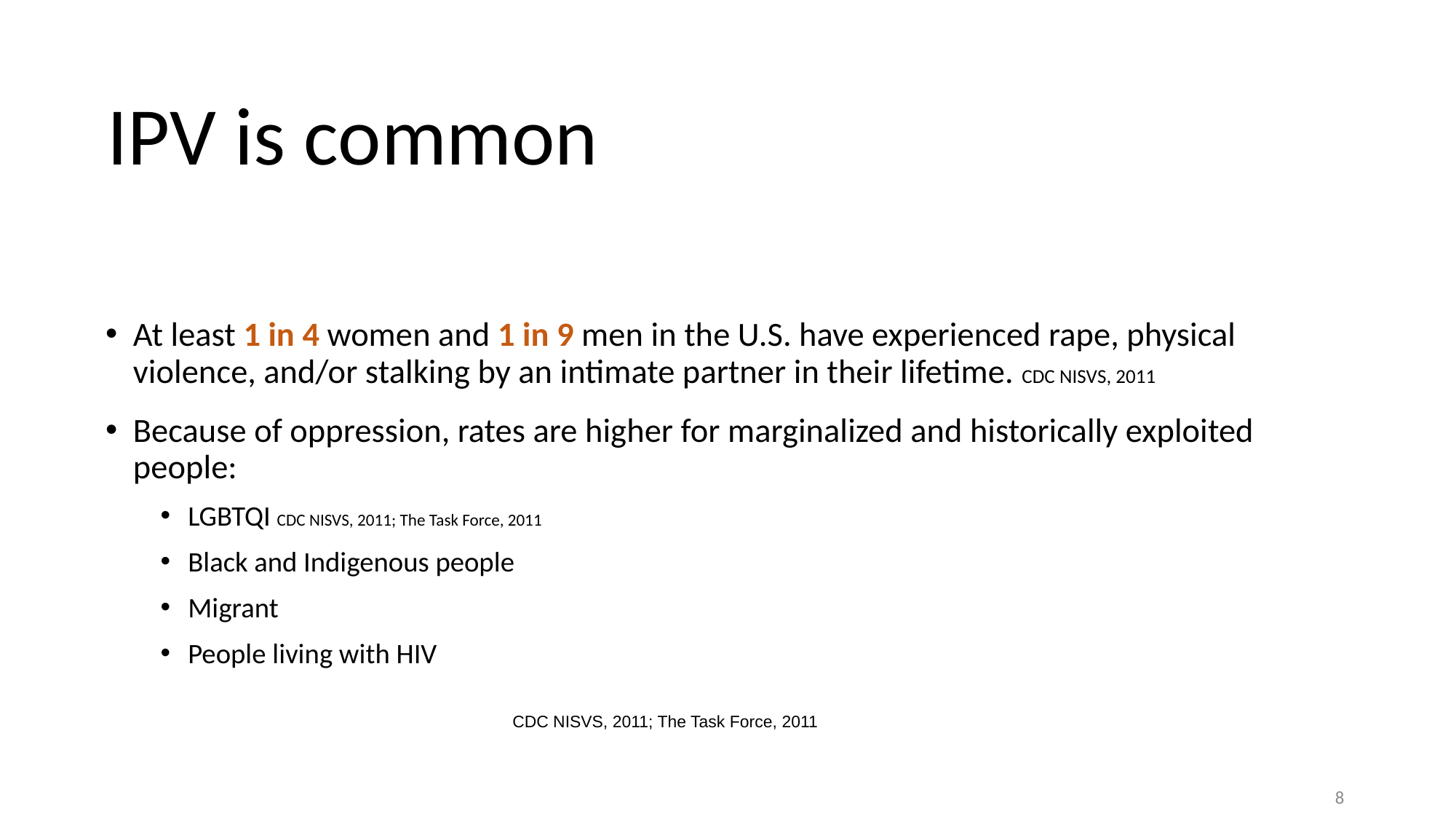

# IPV is common
At least 1 in 4 women and 1 in 9 men in the U.S. have experienced rape, physical violence, and/or stalking by an intimate partner in their lifetime. CDC NISVS, 2011
Because of oppression, rates are higher for marginalized and historically exploited people:
LGBTQI CDC NISVS, 2011; The Task Force, 2011
Black and Indigenous people
Migrant
People living with HIV

CDC NISVS, 2011; The Task Force, 2011
8